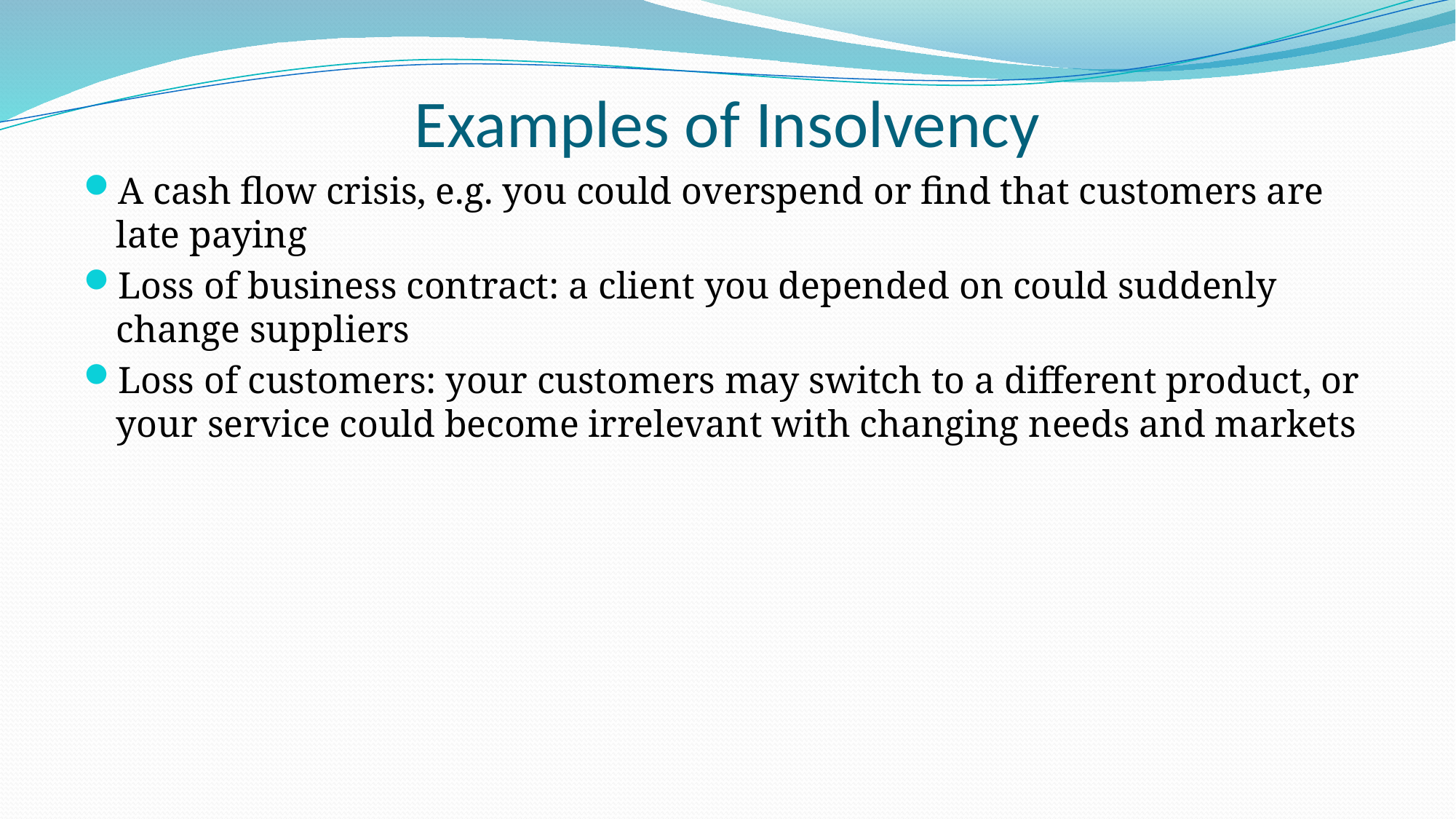

# Examples of Insolvency
A cash flow crisis, e.g. you could overspend or find that customers are late paying
Loss of business contract: a client you depended on could suddenly change suppliers
Loss of customers: your customers may switch to a different product, or your service could become irrelevant with changing needs and markets